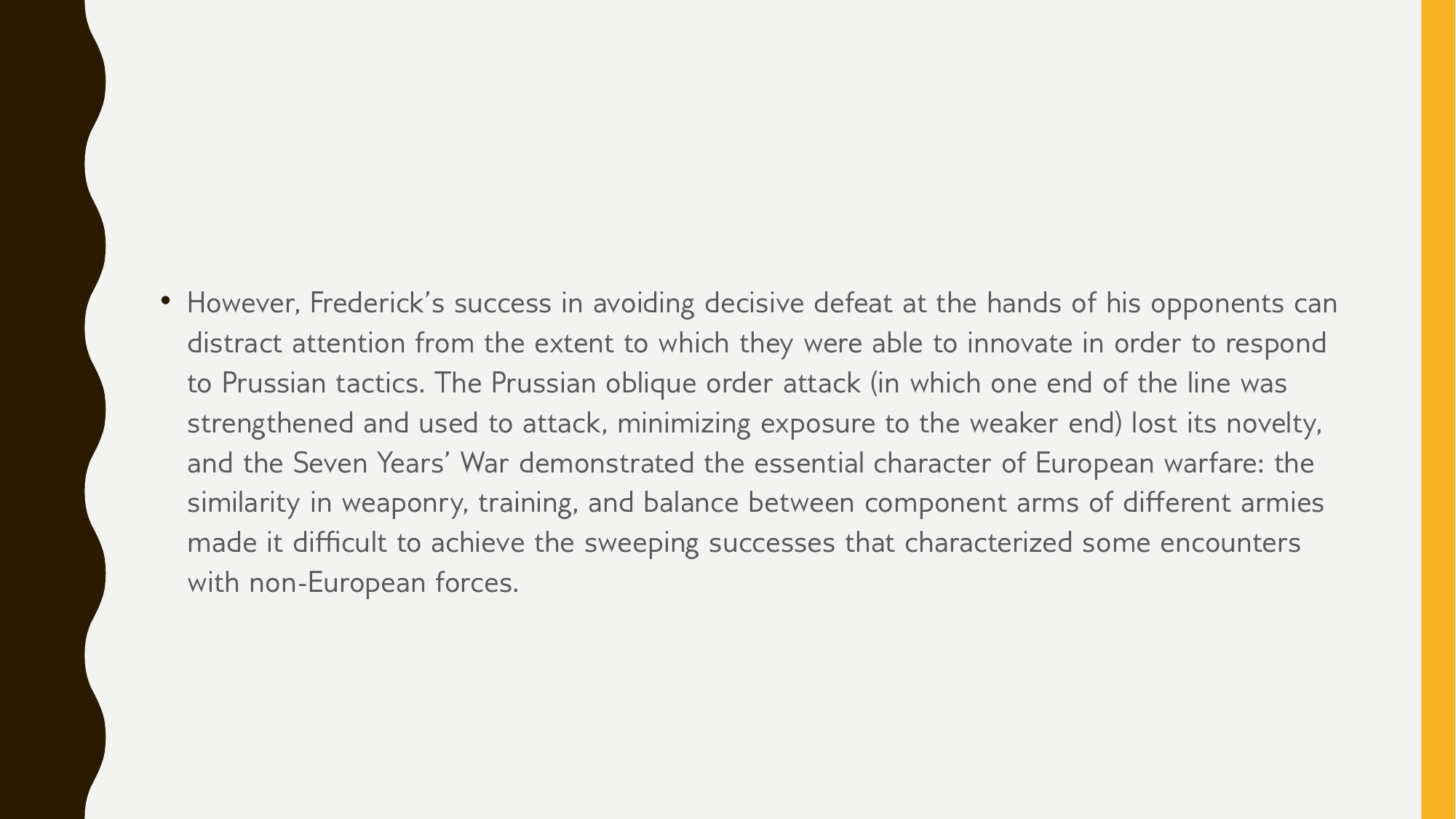

#
However, Frederick’s success in avoiding decisive defeat at the hands of his opponents can distract attention from the extent to which they were able to innovate in order to respond to Prussian tactics. The Prussian oblique order attack (in which one end of the line was strengthened and used to attack, minimizing exposure to the weaker end) lost its novelty, and the Seven Years’ War demonstrated the essential character of European warfare: the similarity in weaponry, training, and balance between component arms of different armies made it difficult to achieve the sweeping successes that characterized some encounters with non-European forces.